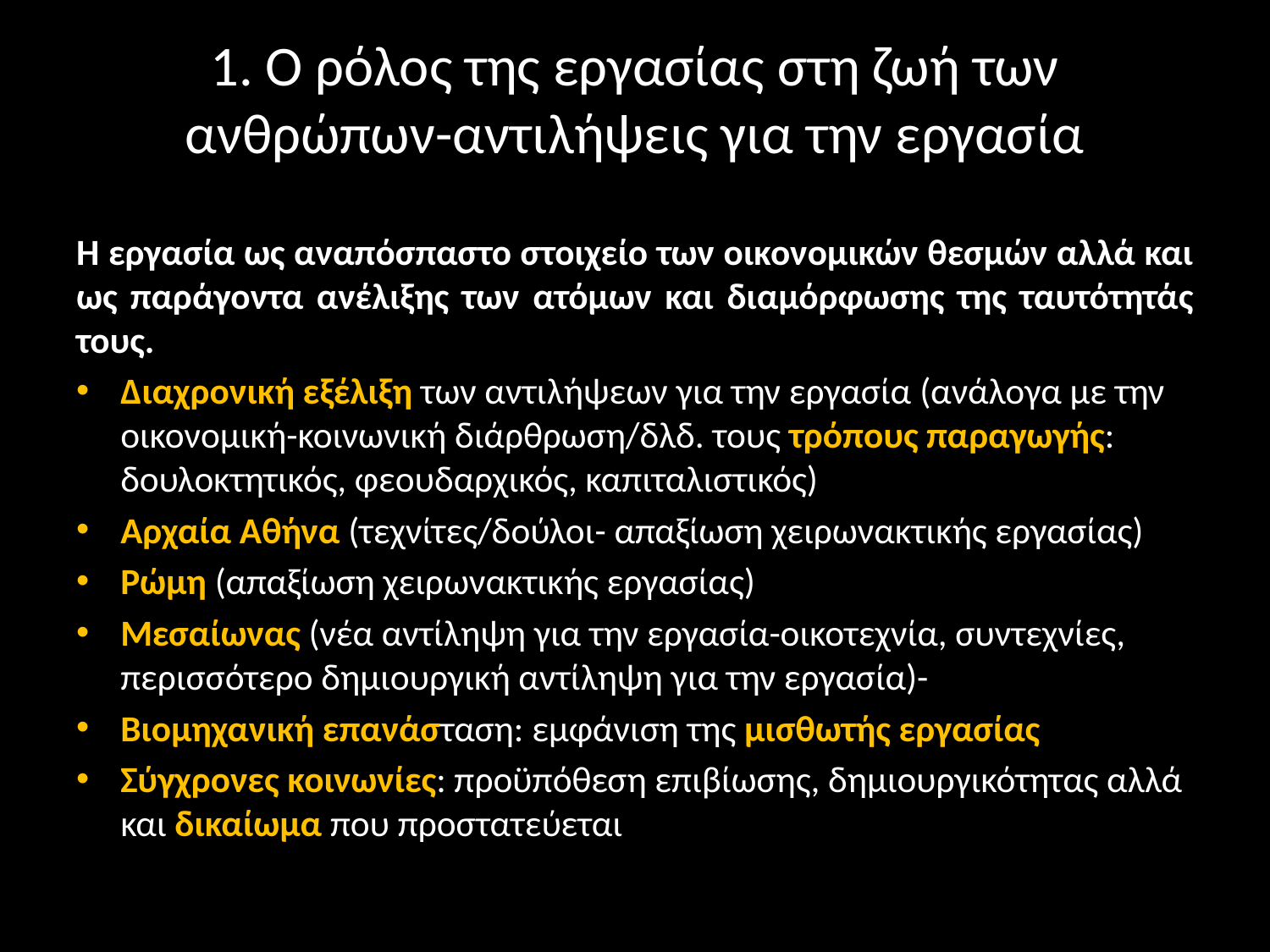

# 1. Ο ρόλος της εργασίας στη ζωή των ανθρώπων-αντιλήψεις για την εργασία
H εργασία ως αναπόσπαστο στοιχείο των οικονομικών θεσμών αλλά και ως παράγοντα ανέλιξης των ατόμων και διαμόρφωσης της ταυτότητάς τους.
Διαχρονική εξέλιξη των αντιλήψεων για την εργασία (ανάλογα με την οικονομική-κοινωνική διάρθρωση/δλδ. τους τρόπους παραγωγής: δουλοκτητικός, φεουδαρχικός, καπιταλιστικός)
Αρχαία Αθήνα (τεχνίτες/δούλοι- απαξίωση χειρωνακτικής εργασίας)
Ρώμη (απαξίωση χειρωνακτικής εργασίας)
Μεσαίωνας (νέα αντίληψη για την εργασία-οικοτεχνία, συντεχνίες, περισσότερο δημιουργική αντίληψη για την εργασία)-
Βιομηχανική επανάσταση: εμφάνιση της μισθωτής εργασίας
Σύγχρονες κοινωνίες: προϋπόθεση επιβίωσης, δημιουργικότητας αλλά και δικαίωμα που προστατεύεται